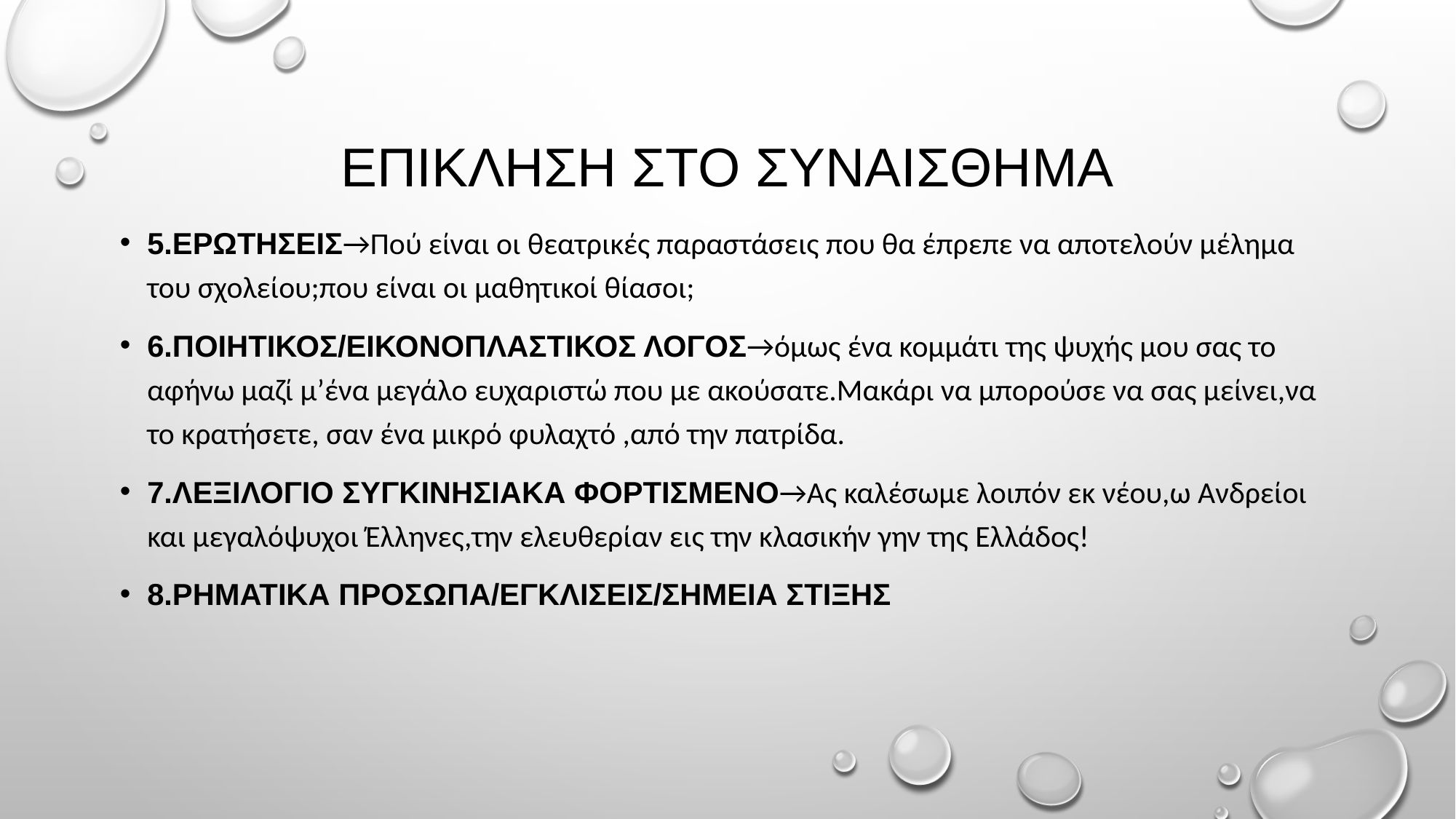

# Επικληση στο συναισθημα
5.ερωτησεισ→πού είναι οι θεατρικές παραστάσεις που θα έπρεπε να αποτελούν μέλημα του σχολείου;που είναι οι μαθητικοί θίασοι;
6.ποιητικοσ/εικονοπλαστικοσ λογοσ→όμως ένα κομμάτι της ψυχής μου σας το αφήνω μαζί μ’ένα μεγάλο ευχαριστώ που με ακούσατε.Μακάρι να μπορούσε να σας μείνει,να το κρατήσετε, σαν ένα μικρό φυλαχτό ,από την πατρίδα.
7.λεξιλογιο συγκινησιακα φορτισμενο→ας καλέσωμε λοιπόν εκ νέου,ω Ανδρείοι και μεγαλόψυχοι Έλληνες,την ελευθερίαν εις την κλασικήν γην της Ελλάδος!
8.ρηματικα προσωπα/εγκλισεισ/σημεια στιξησ